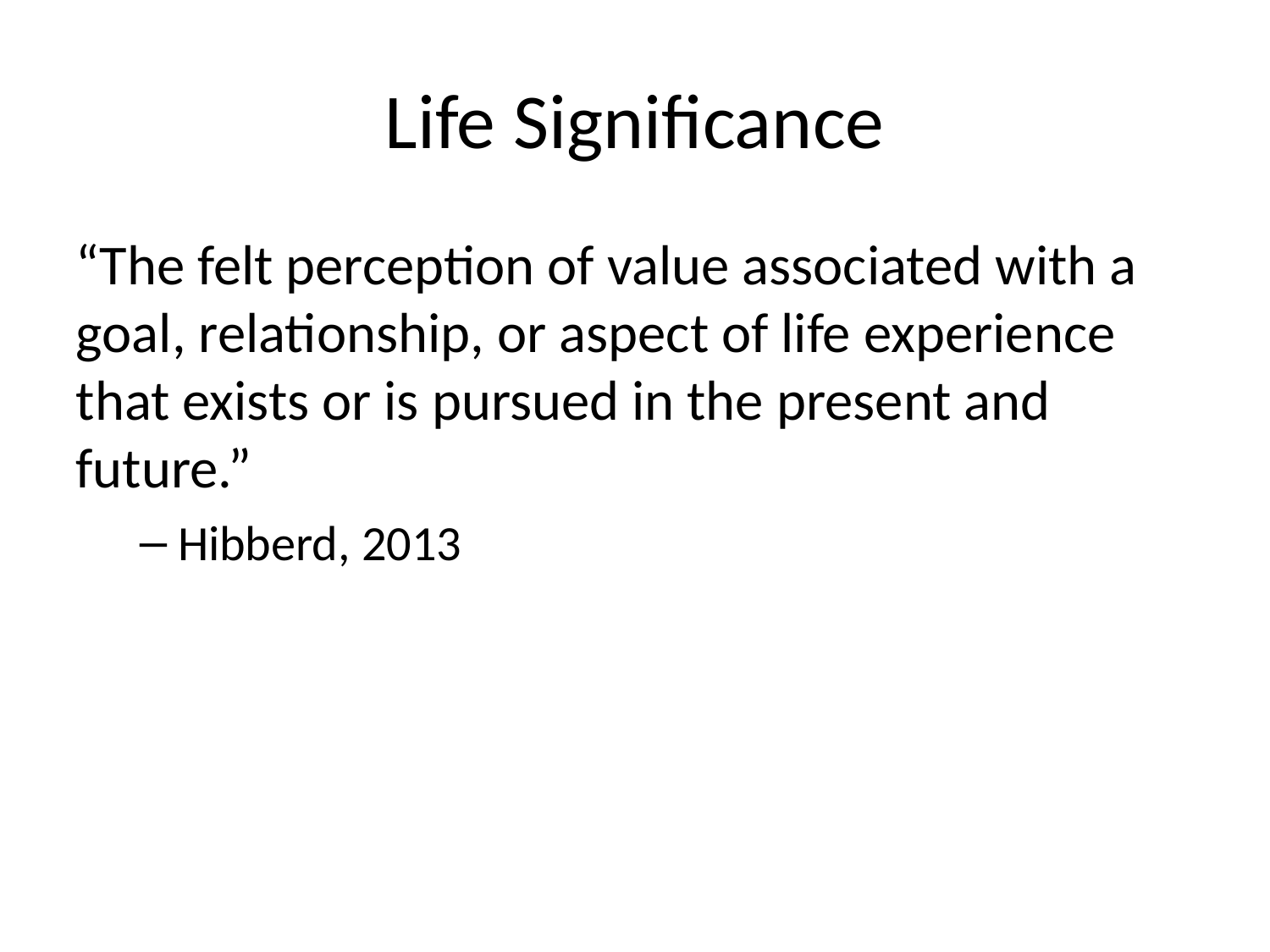

Life Significance
“The felt perception of value associated with a goal, relationship, or aspect of life experience that exists or is pursued in the present and future.”
Hibberd, 2013